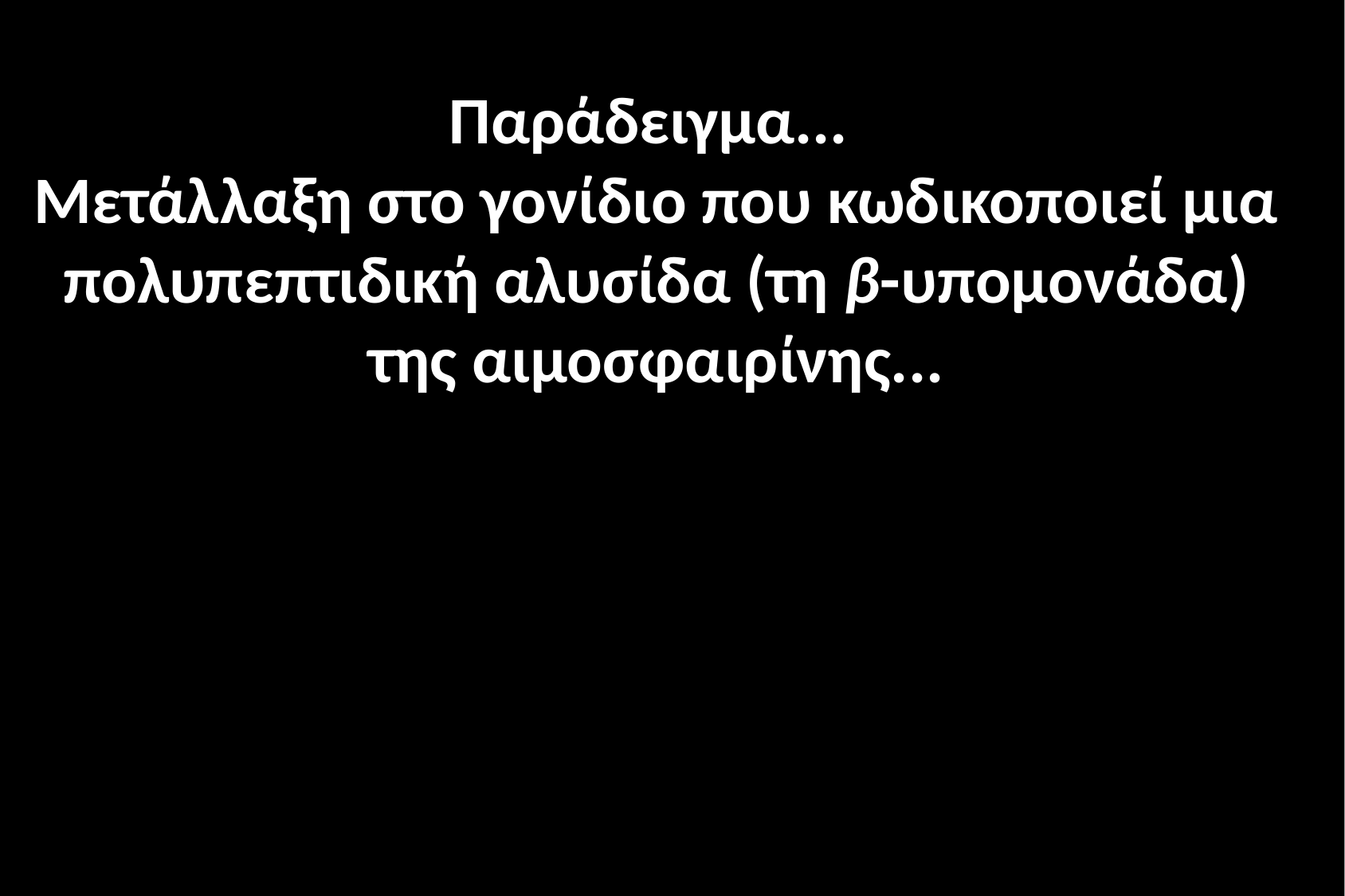

Παράδειγμα...
Μετάλλαξη στο γονίδιο που κωδικοποιεί μια πολυπεπτιδική αλυσίδα (τη β-υπομονάδα) της αιμοσφαιρίνης...